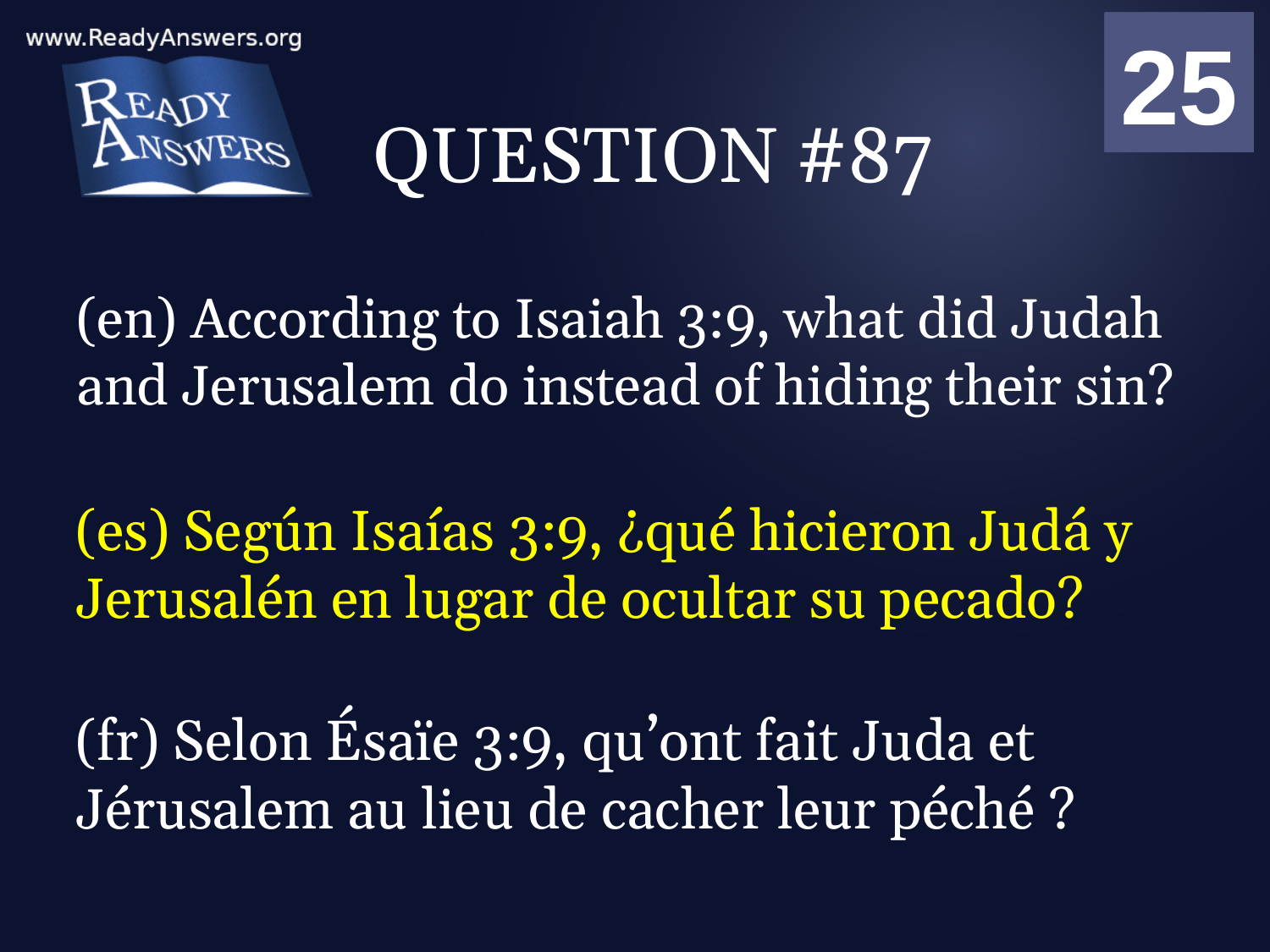

01
02
03
04
05
06
07
08
09
10
11
12
13
14
15
16
17
18
19
20
21
22
23
24
25
00
# QUESTION #87
(en) According to Isaiah 3:9, what did Judah and Jerusalem do instead of hiding their sin?
(es) Según Isaías 3:9, ¿qué hicieron Judá y Jerusalén en lugar de ocultar su pecado?
(fr) Selon Ésaïe 3:9, qu’ont fait Juda et Jérusalem au lieu de cacher leur péché ?